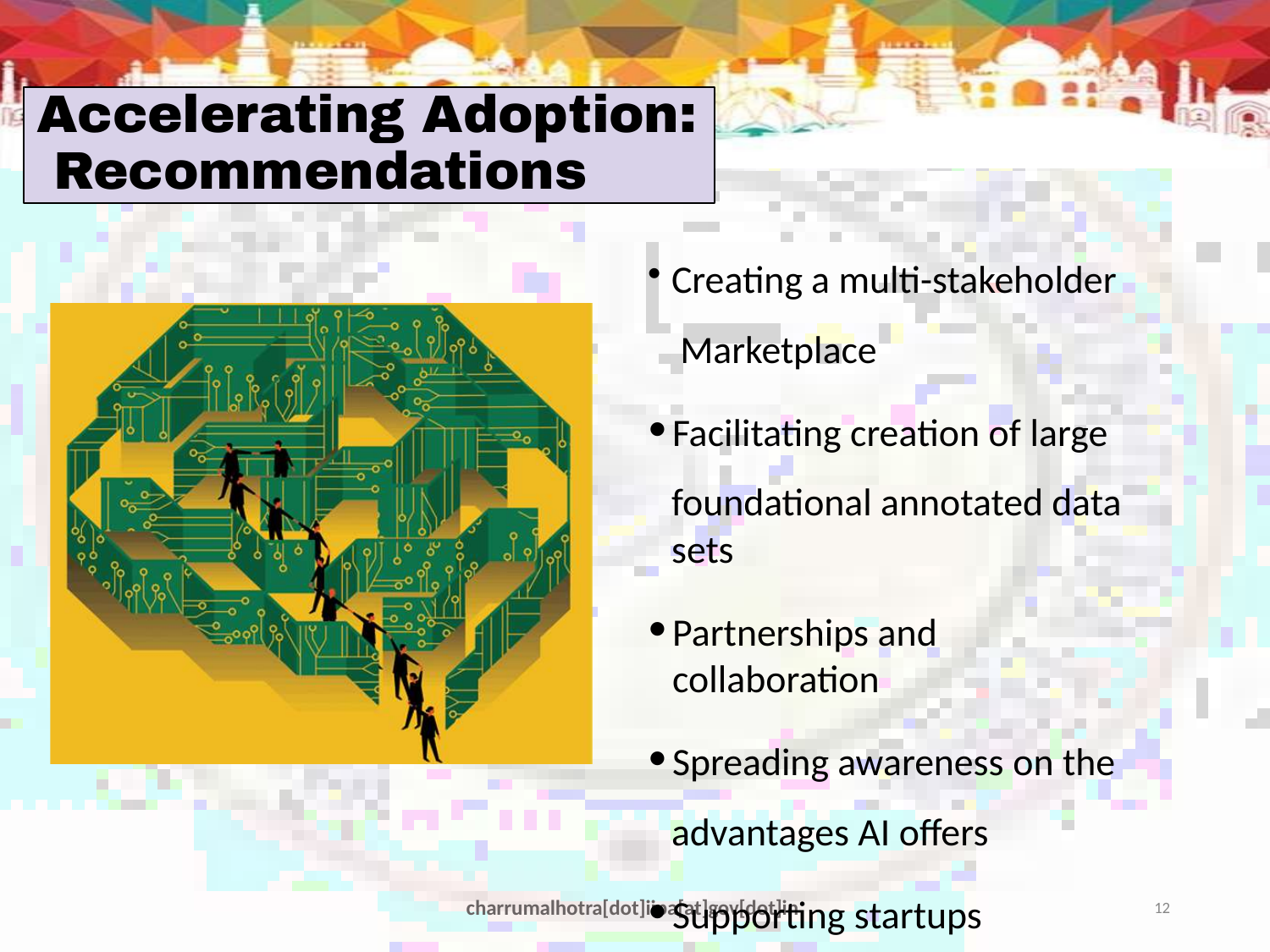

# Accelerating Adoption:  Recommendations

Creating a multi-stakeholder  Marketplace

Facilitating creation of large
foundational annotated data sets

Partnerships and collaboration

Spreading awareness on the
advantages AI offers

Supporting startups

charrumalhotra[dot]iipa[at]gov[dot]in
12